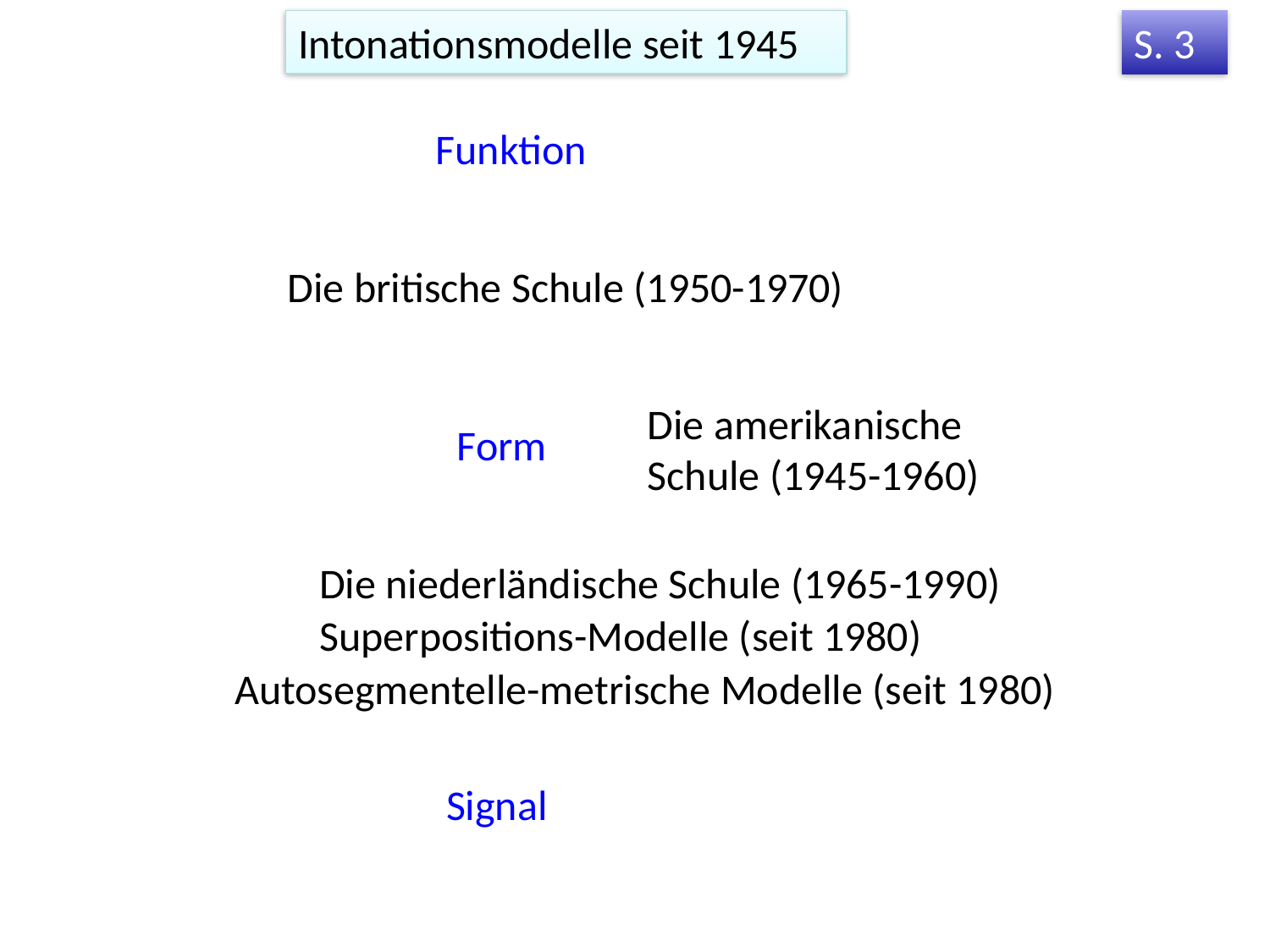

Intonationsmodelle seit 1945
S. 3
Funktion
Die britische Schule (1950-1970)
Die amerikanische Schule (1945-1960)
Form
Die niederländische Schule (1965-1990)
Superpositions-Modelle (seit 1980)
Autosegmentelle-metrische Modelle (seit 1980)
Signal